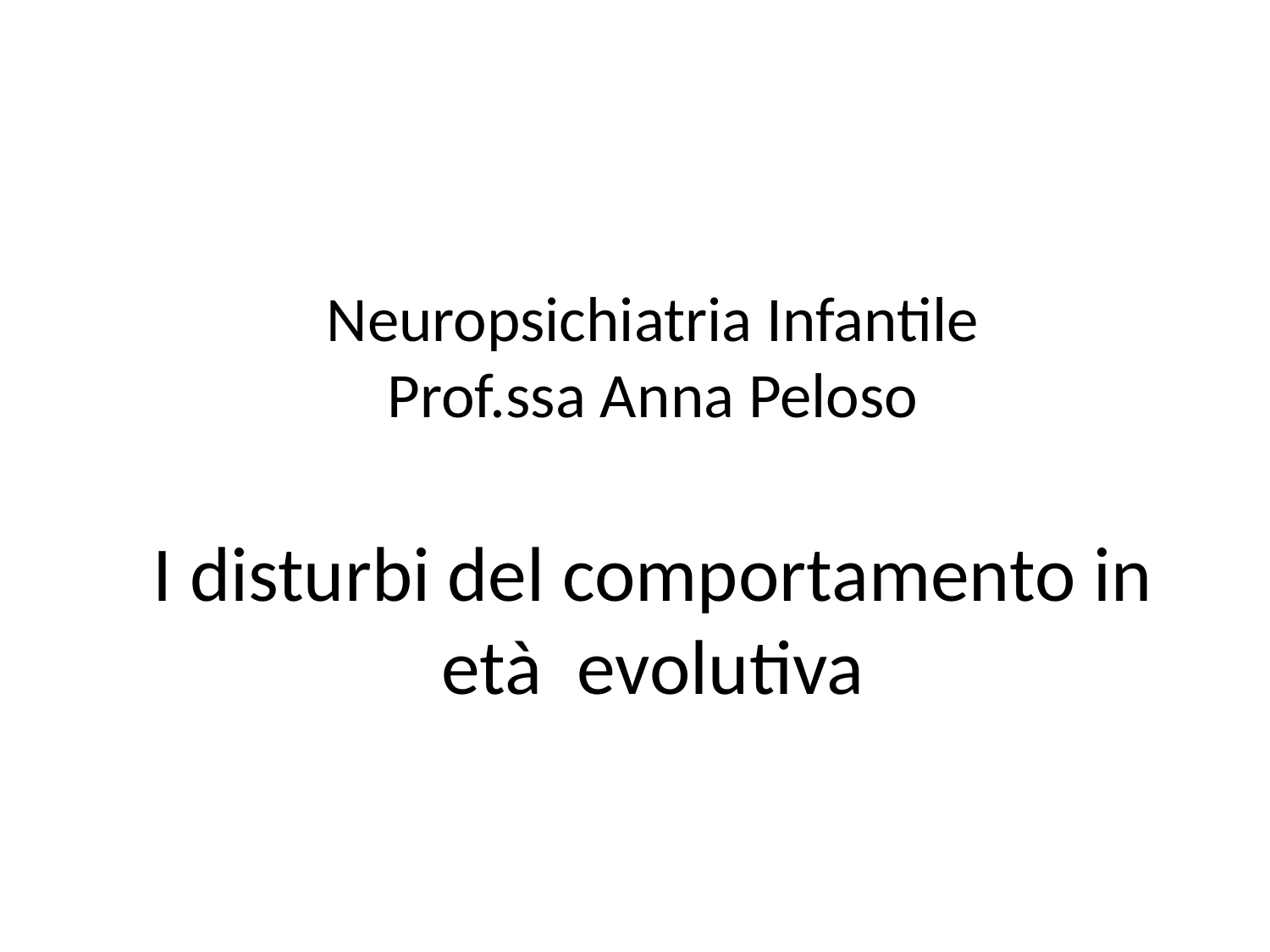

# Neuropsichiatria Infantile Prof.ssa Anna Peloso I disturbi del comportamento in età  evolutiva